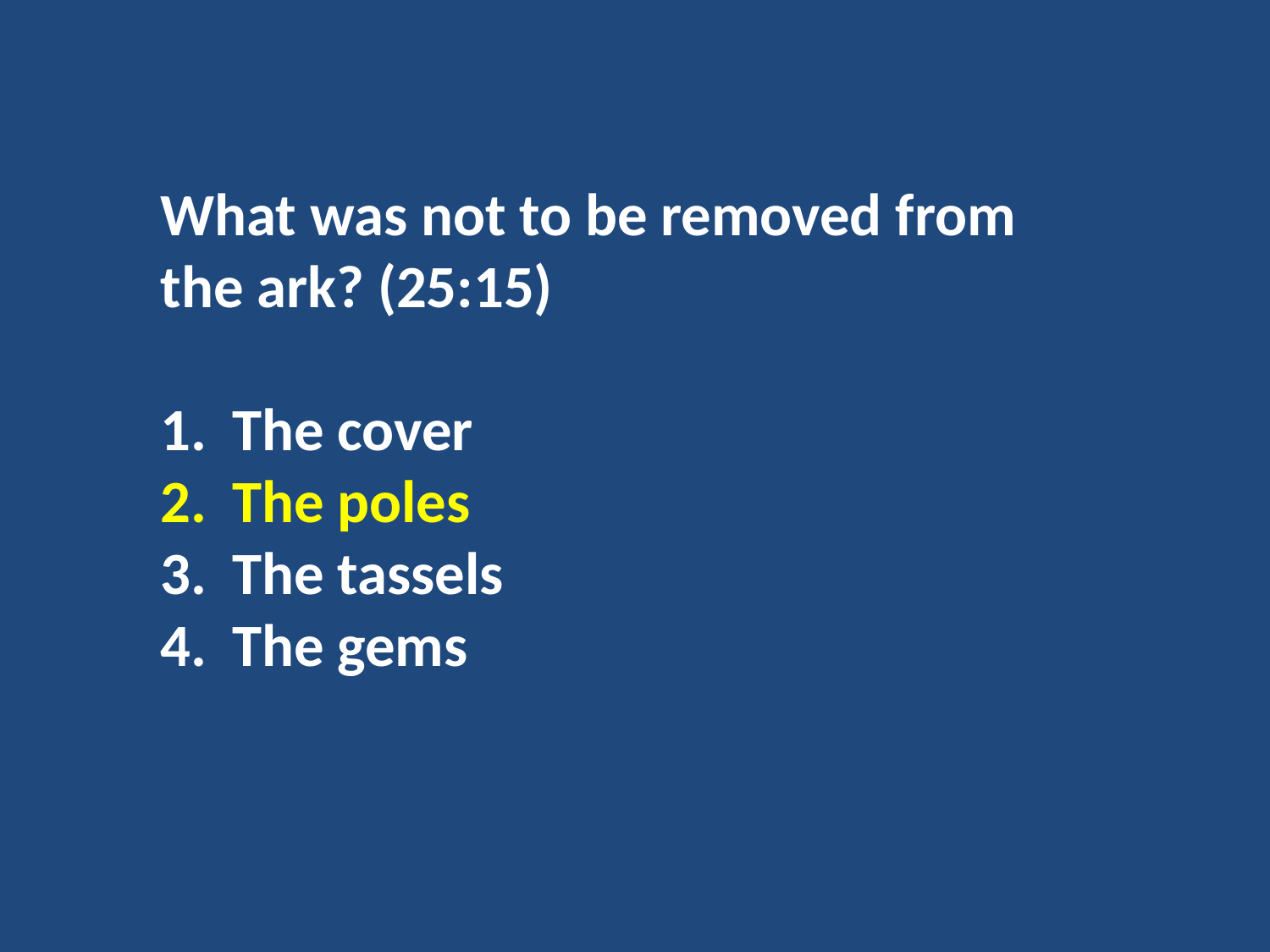

What was not to be removed from the ark? (25:15)

The cover
The poles
The tassels
The gems